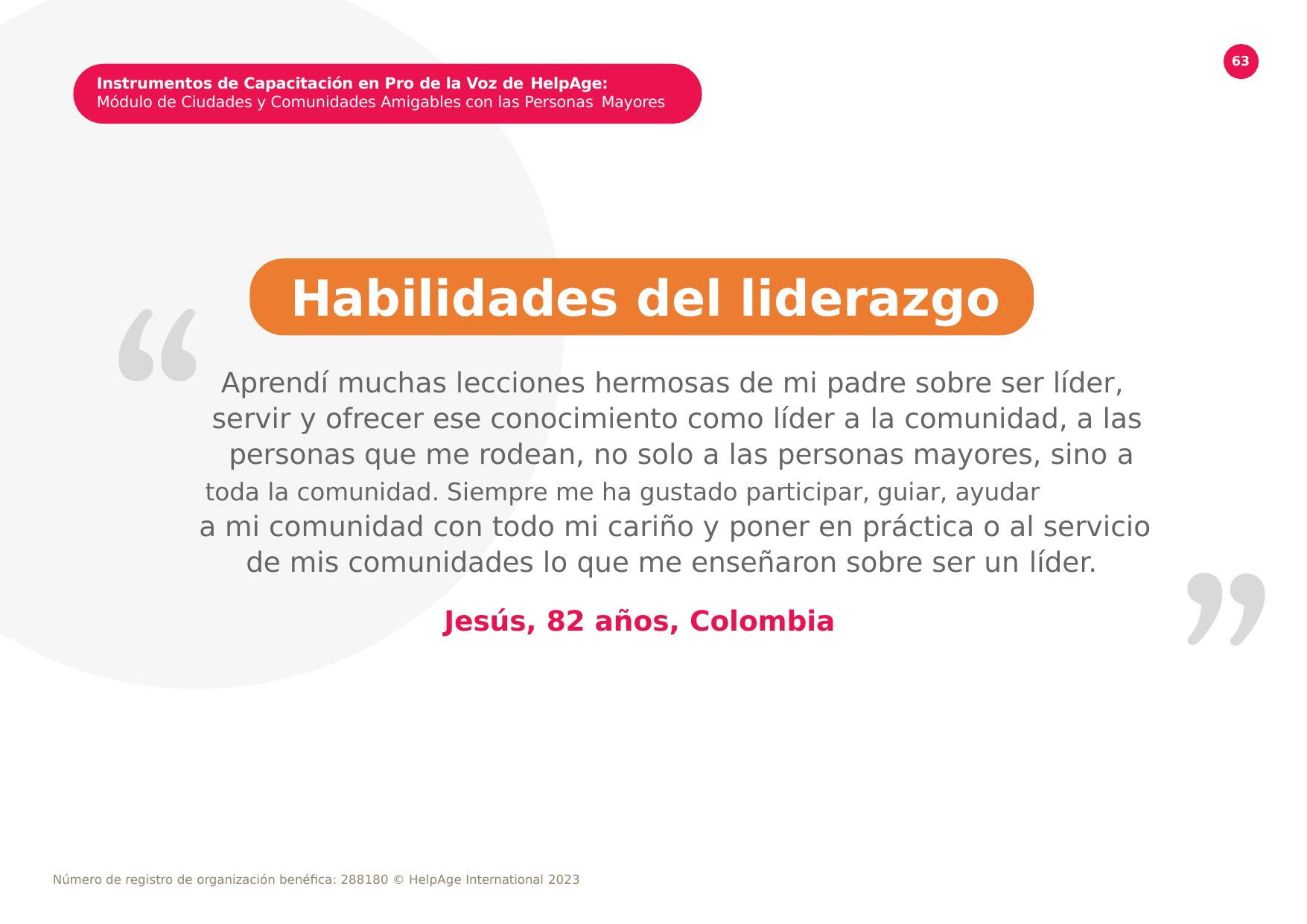

63
Instrumentos de Capacitación en Pro de la Voz de HelpAge:
Módulo de Ciudades y Comunidades Amigables con las Personas Mayores

Habilidades del liderazgo
Aprendí muchas lecciones hermosas de mi padre sobre ser líder,  servir y ofrecer ese conocimiento como líder a la comunidad, a las  personas que me rodean, no solo a las personas mayores, sino a
“toda la comunidad. Siempre me ha gustado participar, guiar, ayudar
“
a mi comunidad con todo mi cariño y poner en práctica o al servicio
de mis comunidades lo que me enseñaron sobre ser un líder.
Jesús, 82 años, Colombia
Número de registro de organización benéfica: 288180 © HelpAge International 2023